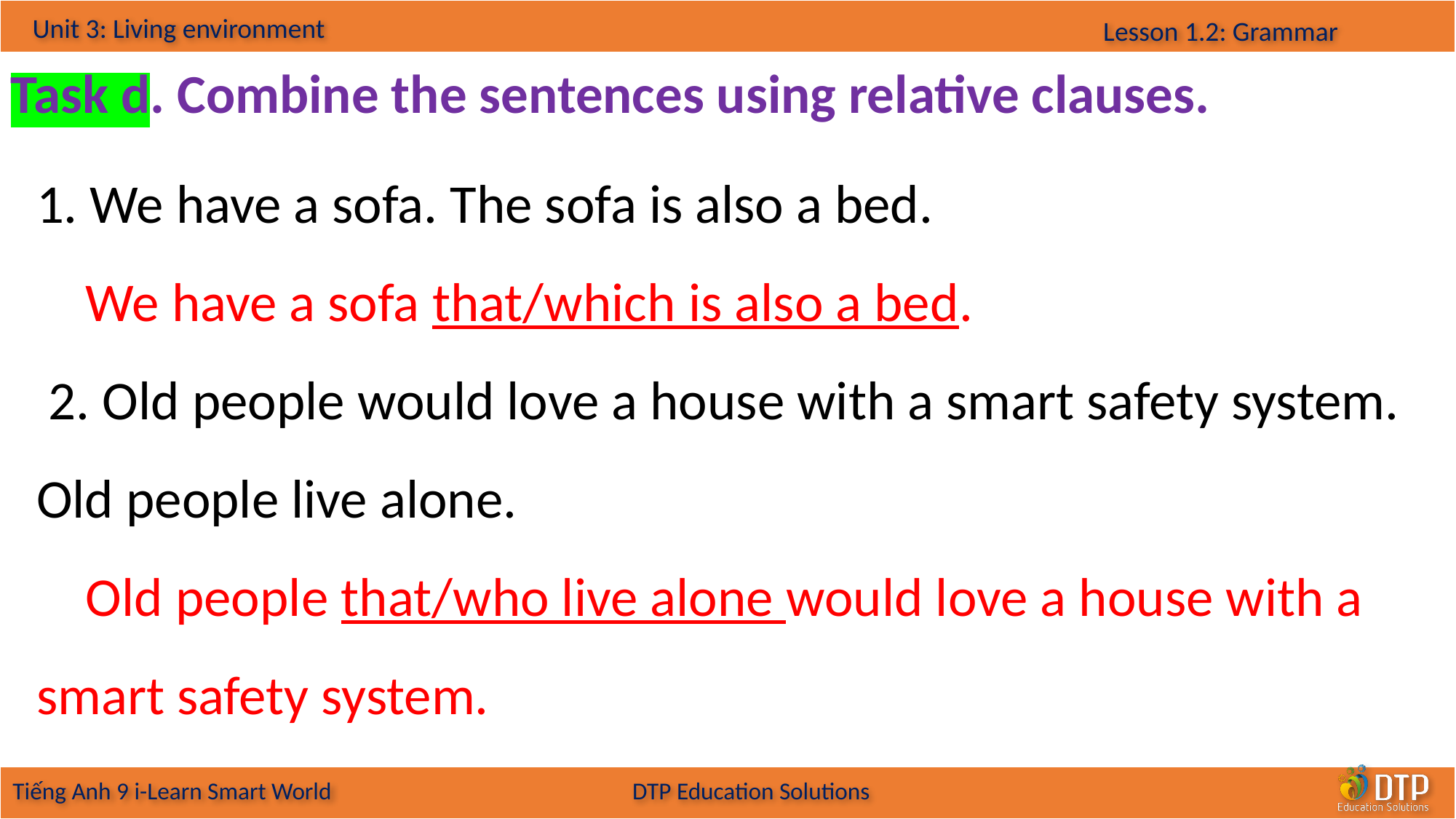

Task d. Combine the sentences using relative clauses.
1. We have a sofa. The sofa is also a bed.
    We have a sofa that/which is also a bed.
 2. Old people would love a house with a smart safety system. Old people live alone.
    Old people that/who live alone would love a house with a smart safety system.
Presentation